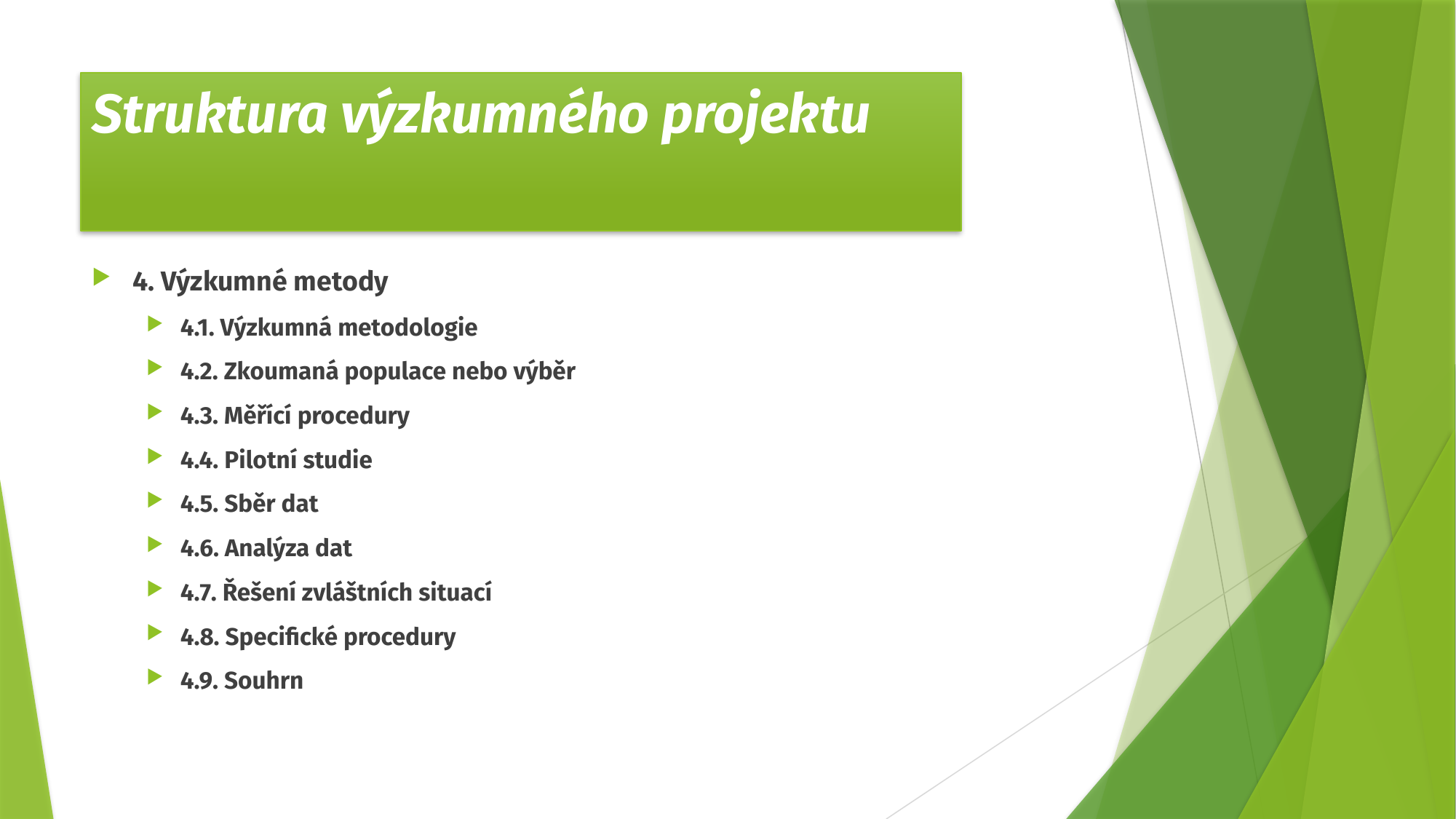

# Struktura výzkumného projektu
4. Výzkumné metody
4.1. Výzkumná metodologie
4.2. Zkoumaná populace nebo výběr
4.3. Měřící procedury
4.4. Pilotní studie
4.5. Sběr dat
4.6. Analýza dat
4.7. Řešení zvláštních situací
4.8. Specifické procedury
4.9. Souhrn